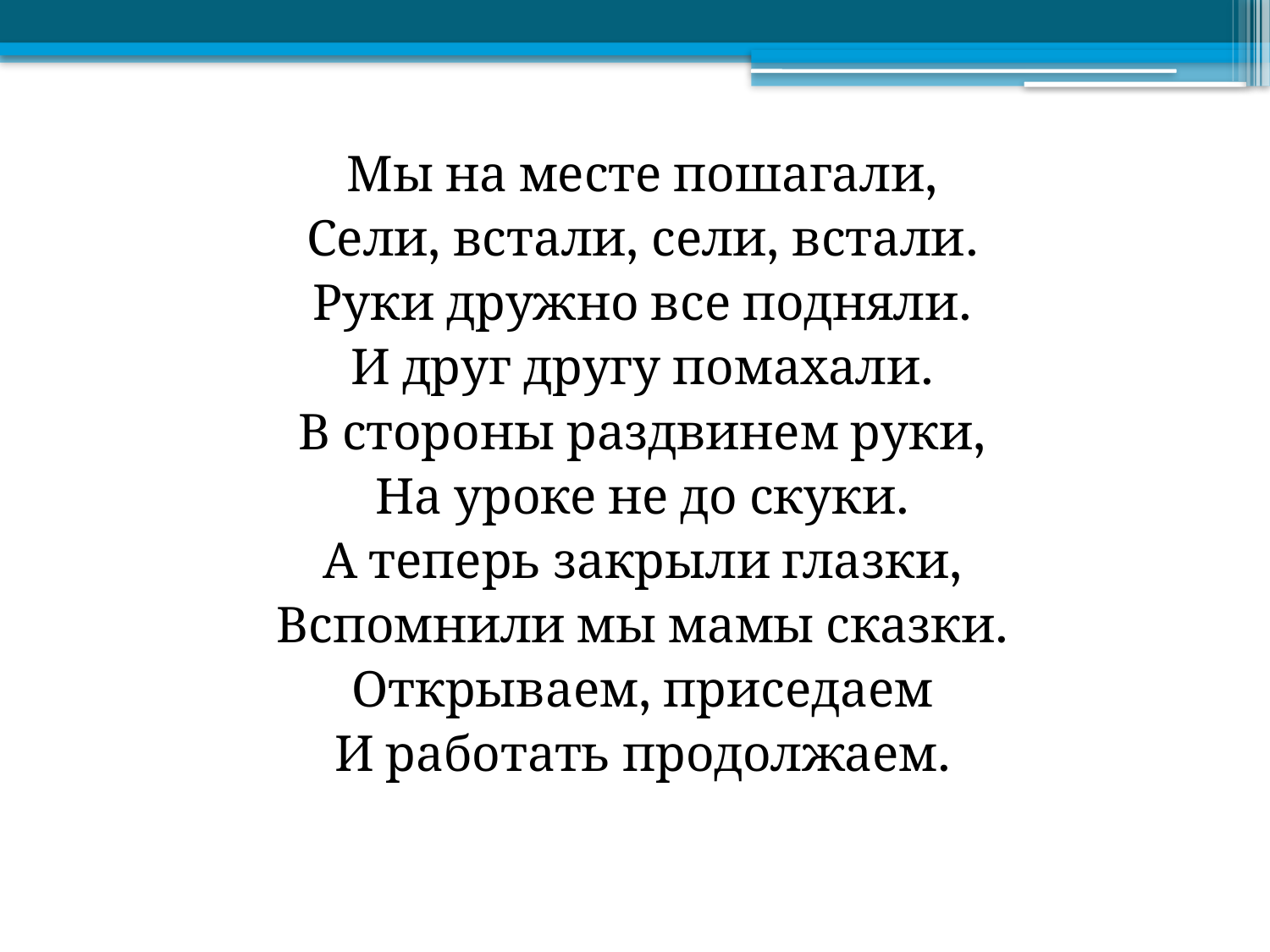

Мы на месте пошагали,
Сели, встали, сели, встали.
Руки дружно все подняли.
И друг другу помахали.
В стороны раздвинем руки,
На уроке не до скуки.
А теперь закрыли глазки,
Вспомнили мы мамы сказки.
Открываем, приседаем
И работать продолжаем.